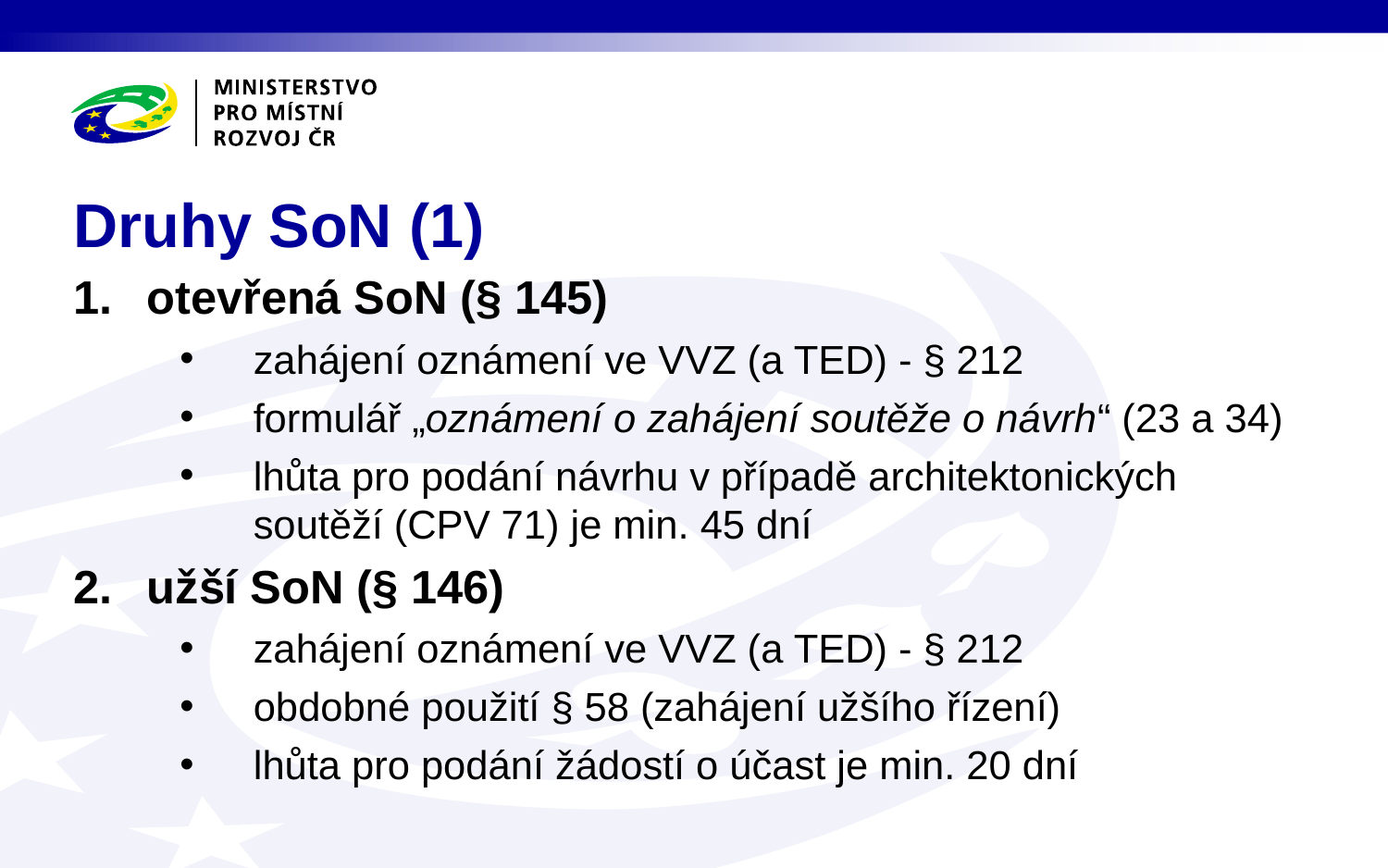

# Druhy SoN (1)
otevřená SoN (§ 145)
zahájení oznámení ve VVZ (a TED) - § 212
formulář „oznámení o zahájení soutěže o návrh“ (23 a 34)
lhůta pro podání návrhu v případě architektonických soutěží (CPV 71) je min. 45 dní
užší SoN (§ 146)
zahájení oznámení ve VVZ (a TED) - § 212
obdobné použití § 58 (zahájení užšího řízení)
lhůta pro podání žádostí o účast je min. 20 dní